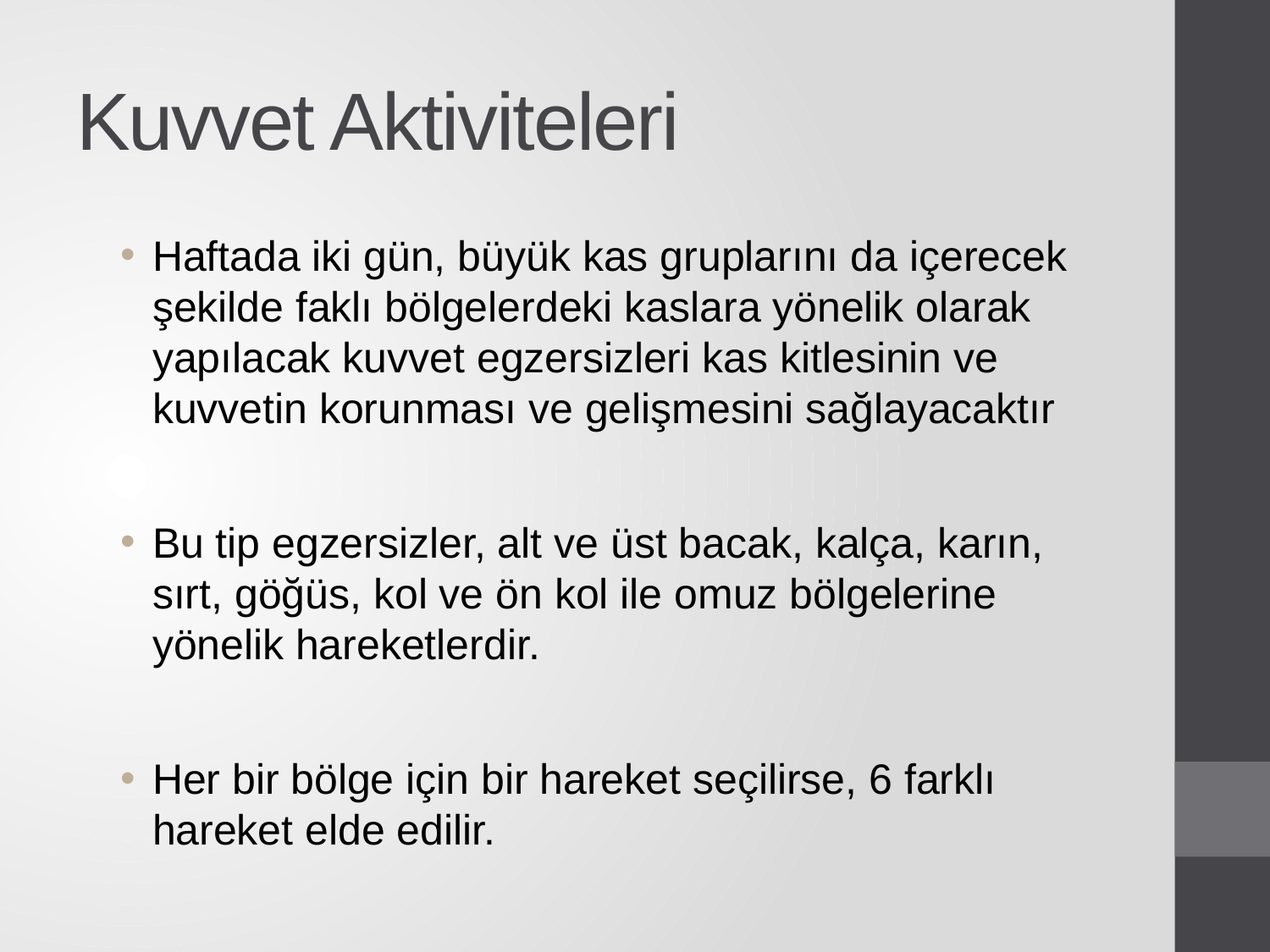

# Kuvvet Aktiviteleri
Haftada iki gün, büyük kas gruplarını da içerecek şekilde faklı bölgelerdeki kaslara yönelik olarak yapılacak kuvvet egzersizleri kas kitlesinin ve kuvvetin korunması ve gelişmesini sağlayacaktır

Bu tip egzersizler, alt ve üst bacak, kalça, karın, sırt, göğüs, kol ve ön kol ile omuz bölgelerine yönelik hareketlerdir.

Her bir bölge için bir hareket seçilirse, 6 farklı hareket elde edilir.